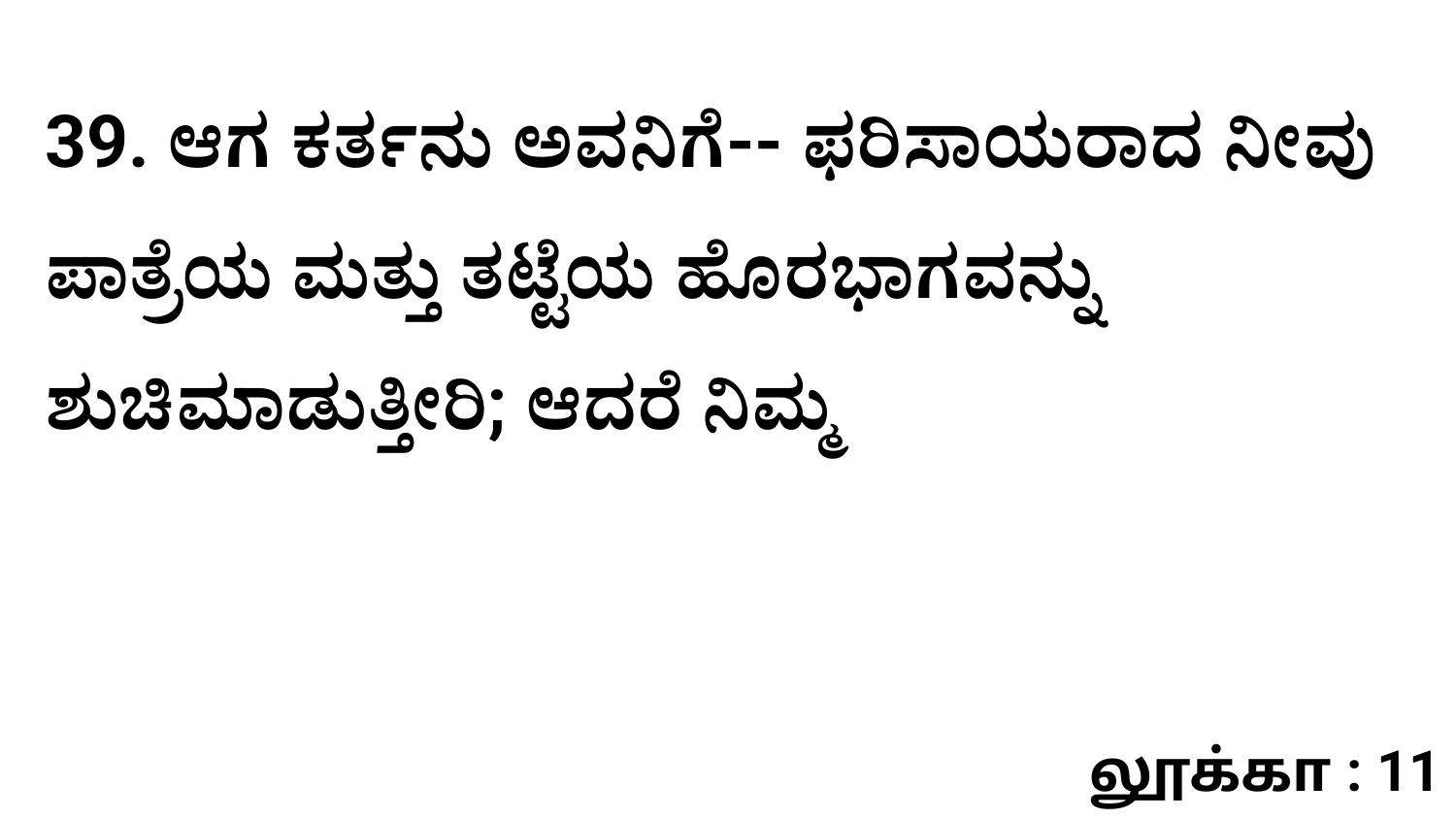

39. ಆಗ ಕರ್ತನು ಅವನಿಗೆ-- ಫರಿಸಾಯರಾದ ನೀವು ಪಾತ್ರೆಯ ಮತ್ತು ತಟ್ಟೆಯ ಹೊರಭಾಗವನ್ನು ಶುಚಿಮಾಡುತ್ತೀರಿ; ಆದರೆ ನಿಮ್ಮ
லூக்கா : 11